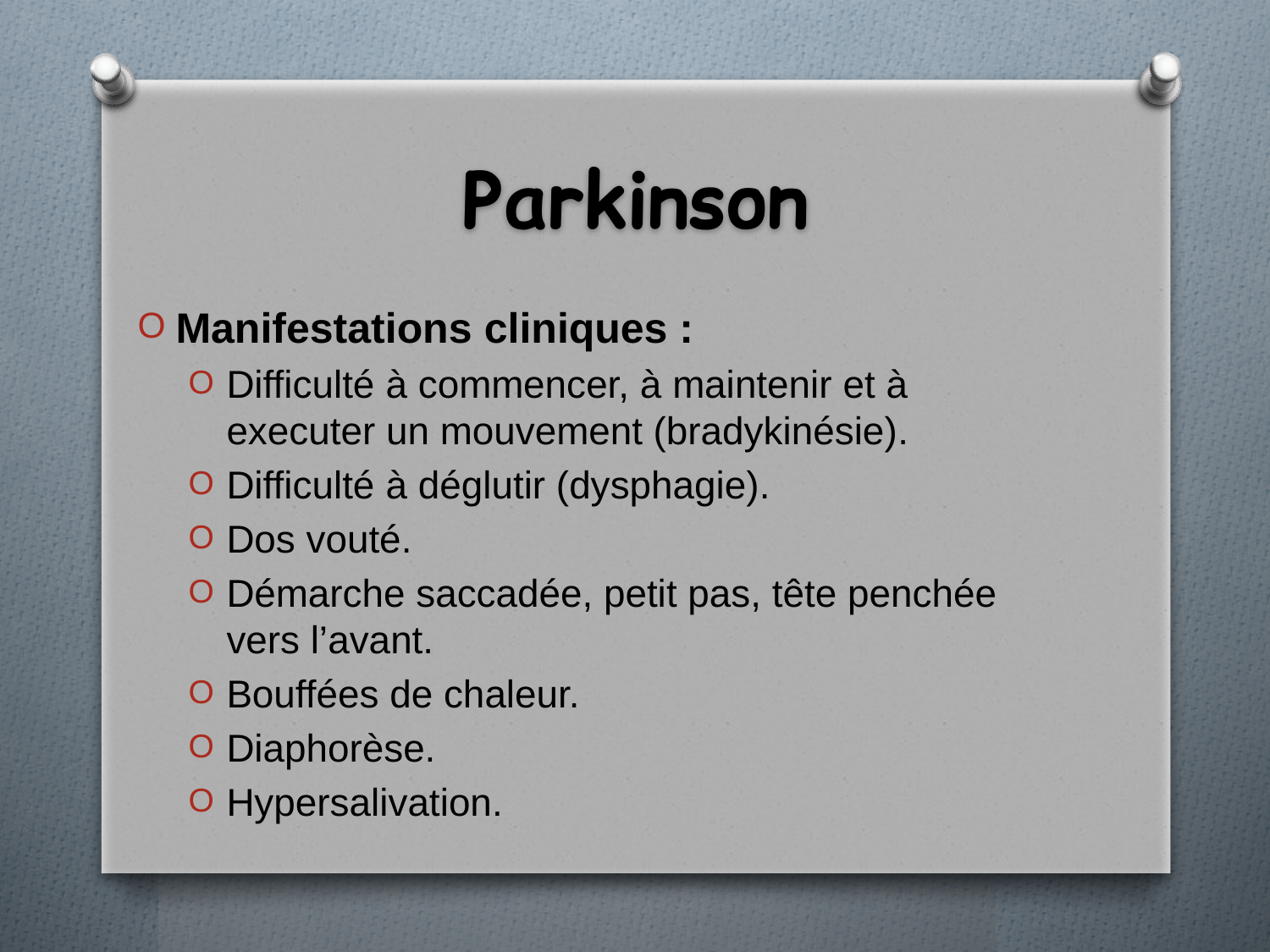

# Parkinson
Manifestations cliniques :
Difficulté à commencer, à maintenir et à executer un mouvement (bradykinésie).
Difficulté à déglutir (dysphagie).
Dos vouté.
Démarche saccadée, petit pas, tête penchée vers l’avant.
Bouffées de chaleur.
Diaphorèse.
Hypersalivation.